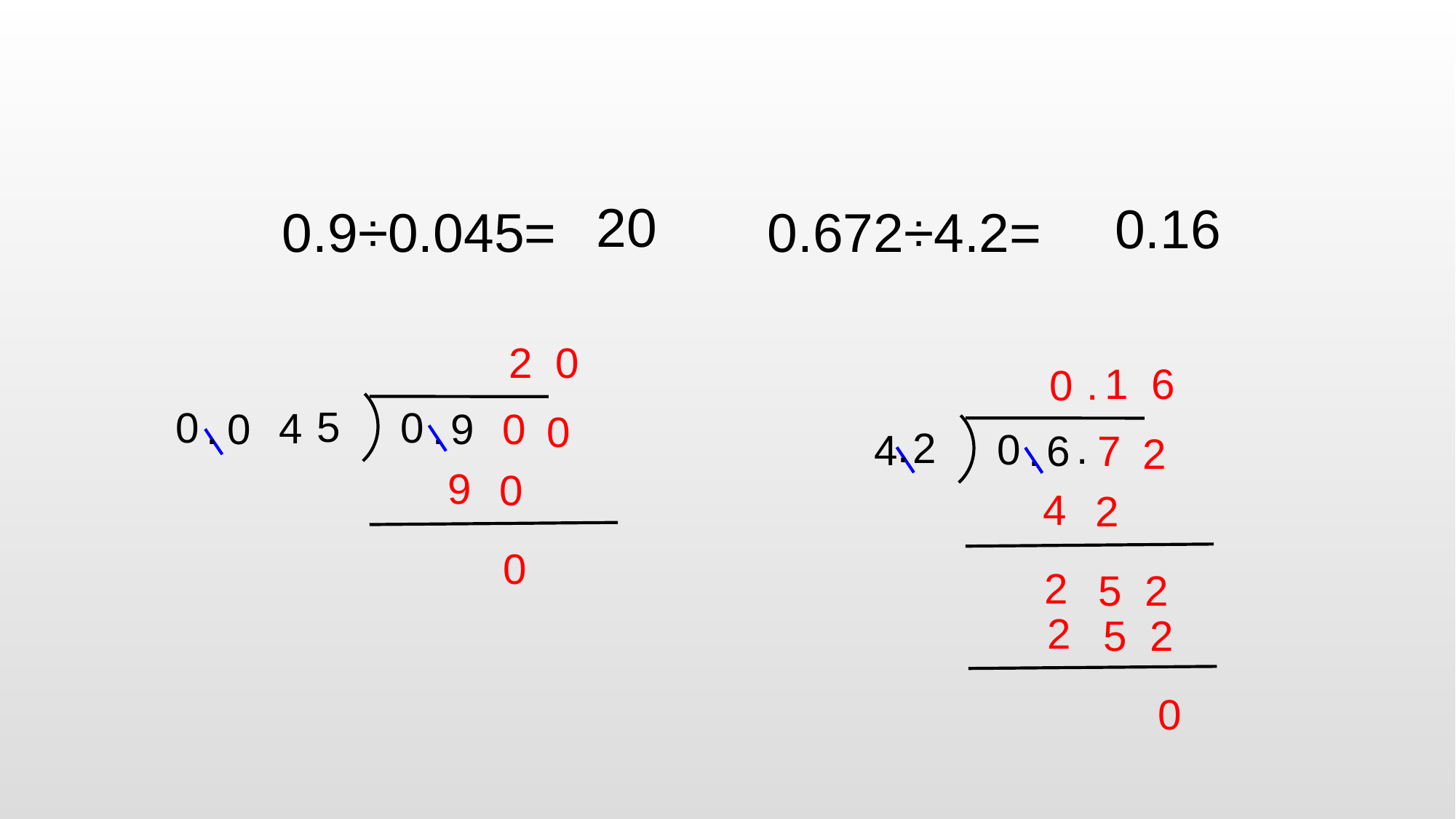

20
0.16
0.9÷0.045=              0.672÷4.2=
2
0
1
6
.
0

5
0
0
4
.
0
.
9
0
0

.
2
.
0
4
.
6
7
2
9
0
4
2
0
2
2
5
2
2
5
0